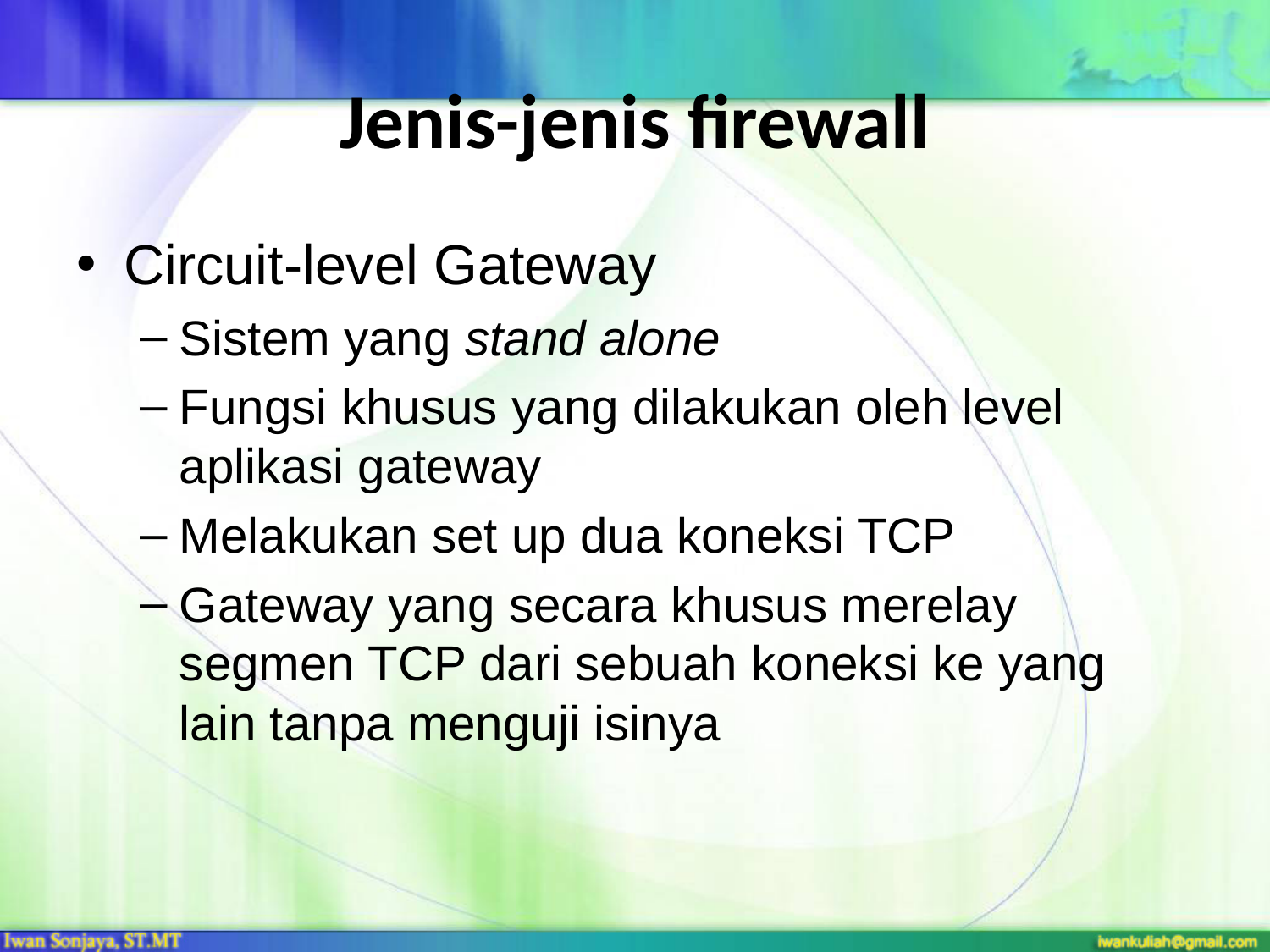

# Jenis-jenis firewall
Circuit-level Gateway
Sistem yang stand alone
Fungsi khusus yang dilakukan oleh level aplikasi gateway
Melakukan set up dua koneksi TCP
Gateway yang secara khusus merelay segmen TCP dari sebuah koneksi ke yang lain tanpa menguji isinya